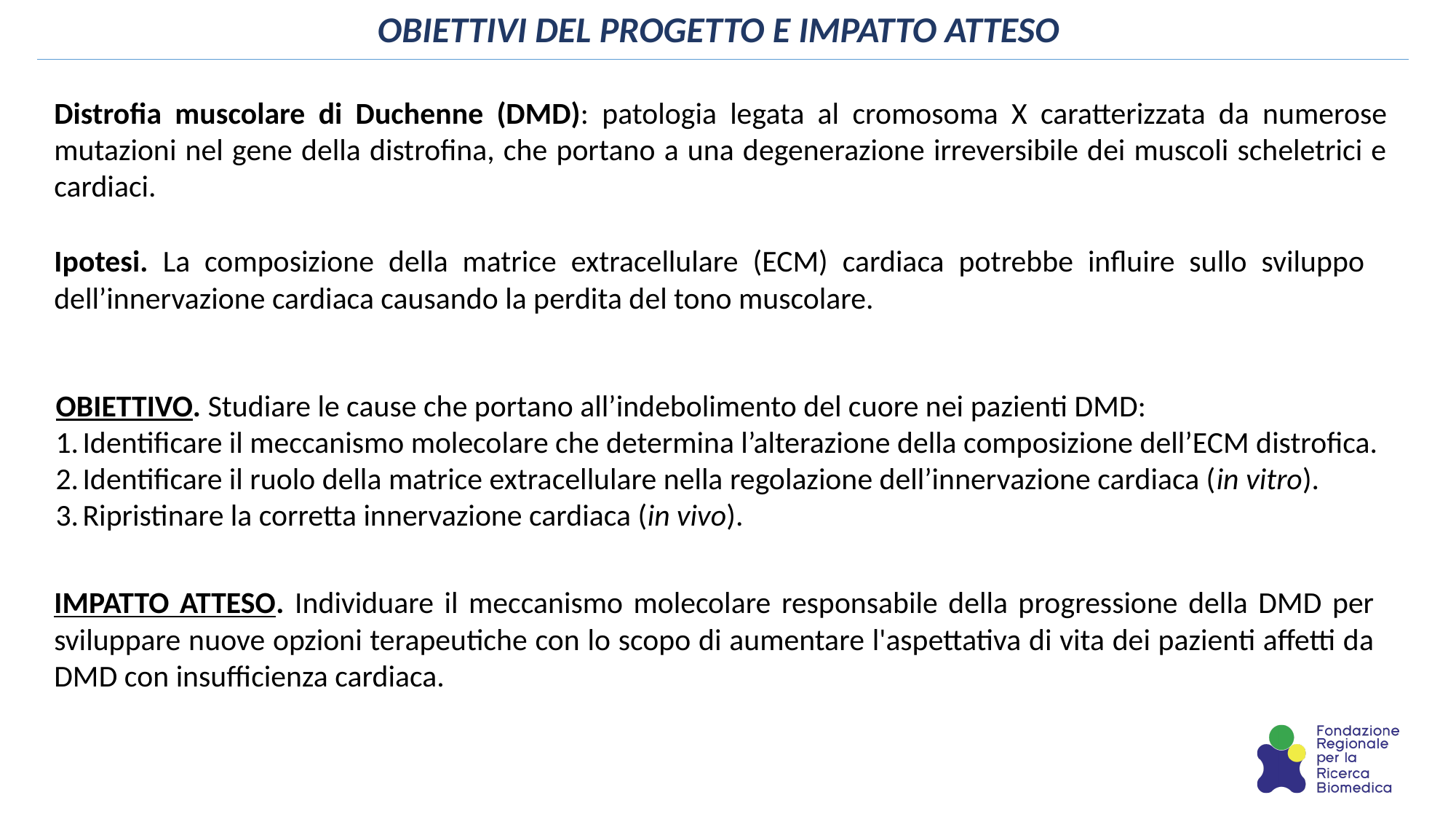

OBIETTIVI DEL PROGETTO E IMPATTO ATTESO
Distrofia muscolare di Duchenne (DMD): patologia legata al cromosoma X caratterizzata da numerose mutazioni nel gene della distrofina, che portano a una degenerazione irreversibile dei muscoli scheletrici e cardiaci.
Ipotesi. La composizione della matrice extracellulare (ECM) cardiaca potrebbe influire sullo sviluppo dell’innervazione cardiaca causando la perdita del tono muscolare.
OBIETTIVO. Studiare le cause che portano all’indebolimento del cuore nei pazienti DMD:
Identificare il meccanismo molecolare che determina l’alterazione della composizione dell’ECM distrofica.
Identificare il ruolo della matrice extracellulare nella regolazione dell’innervazione cardiaca (in vitro).
Ripristinare la corretta innervazione cardiaca (in vivo).
IMPATTO ATTESO. Individuare il meccanismo molecolare responsabile della progressione della DMD per sviluppare nuove opzioni terapeutiche con lo scopo di aumentare l'aspettativa di vita dei pazienti affetti da DMD con insufficienza cardiaca.